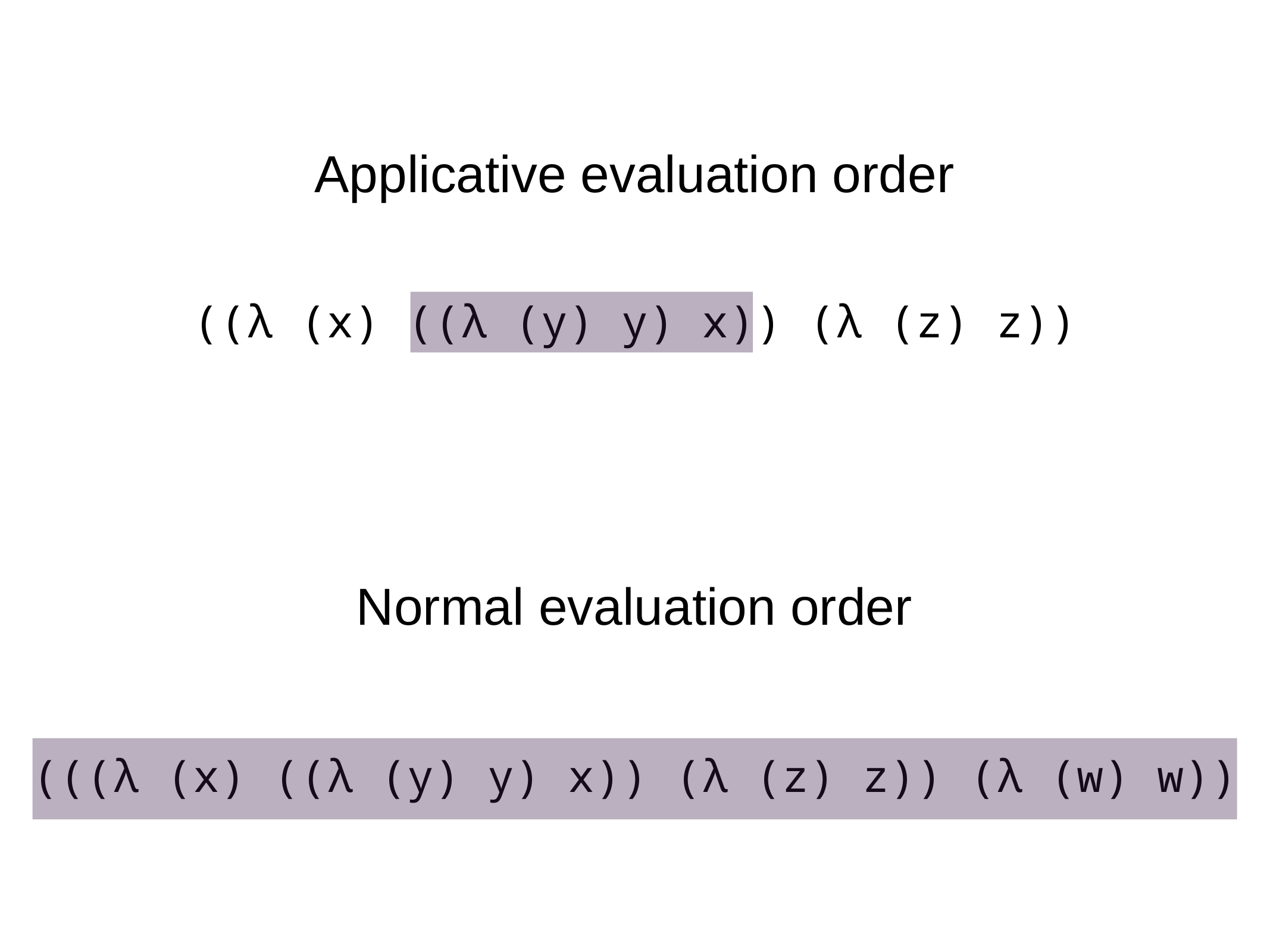

Applicative evaluation order
((λ (x) ((λ (y) y) x)) (λ (z) z))

Normal evaluation order

(((λ (x) ((λ (y) y) x)) (λ (z) z)) (λ (w) w))